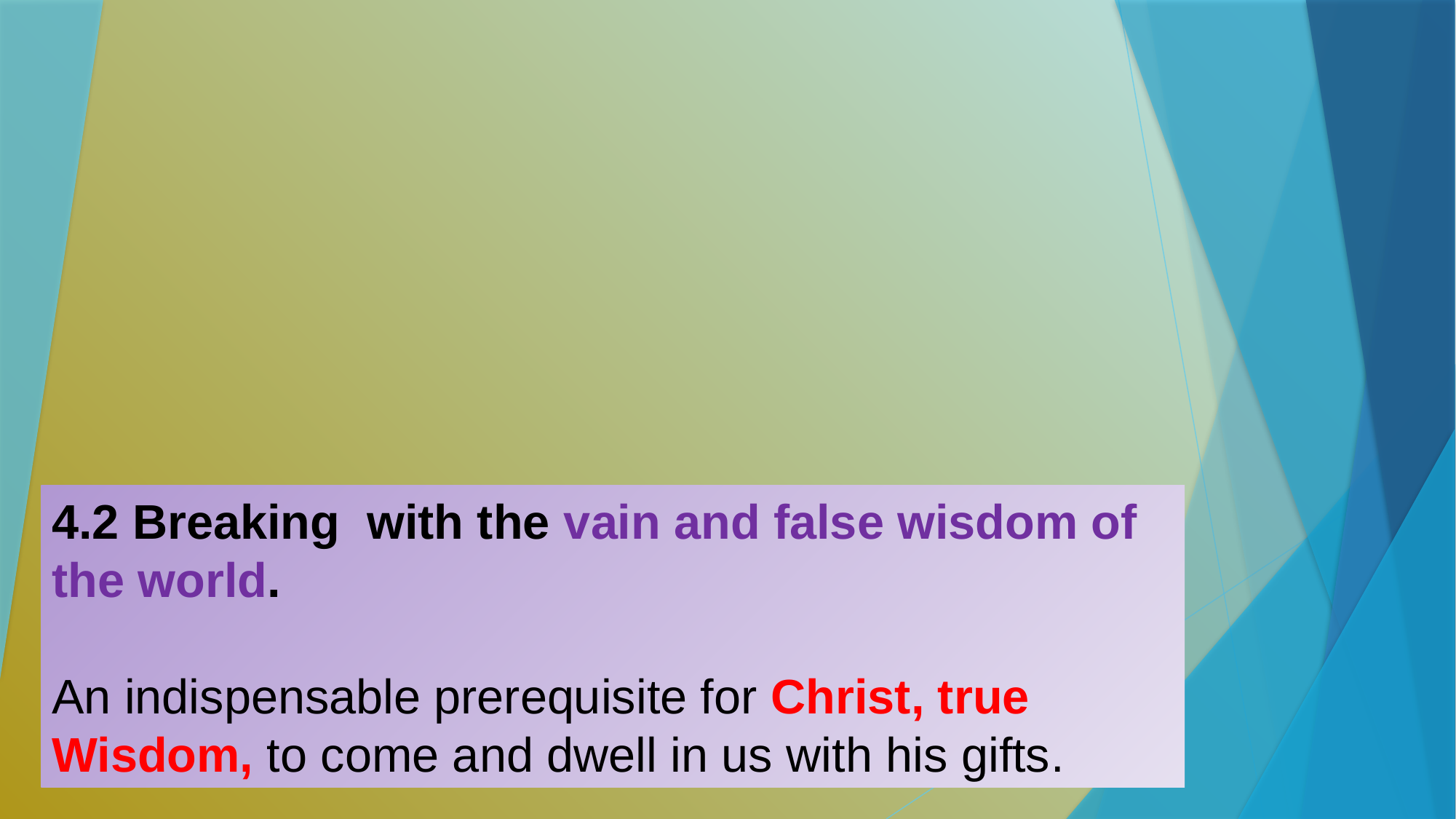

4.2 Breaking  with the vain and false wisdom of the world.

An indispensable prerequisite for Christ, true Wisdom, to come and dwell in us with his gifts.